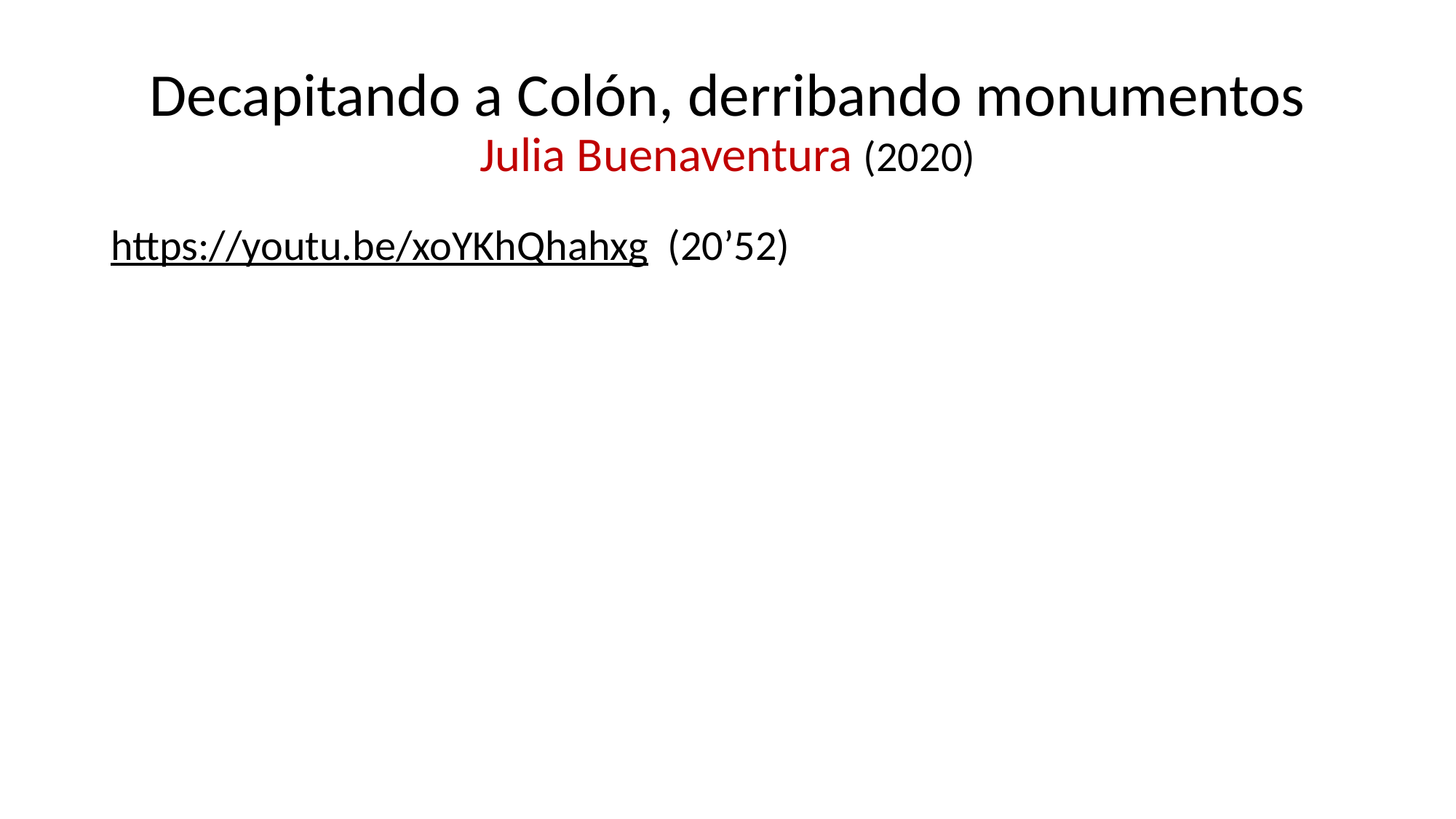

# Decapitando a Colón, derribando monumentos Julia Buenaventura (2020)
https://youtu.be/xoYKhQhahxg  (20’52)